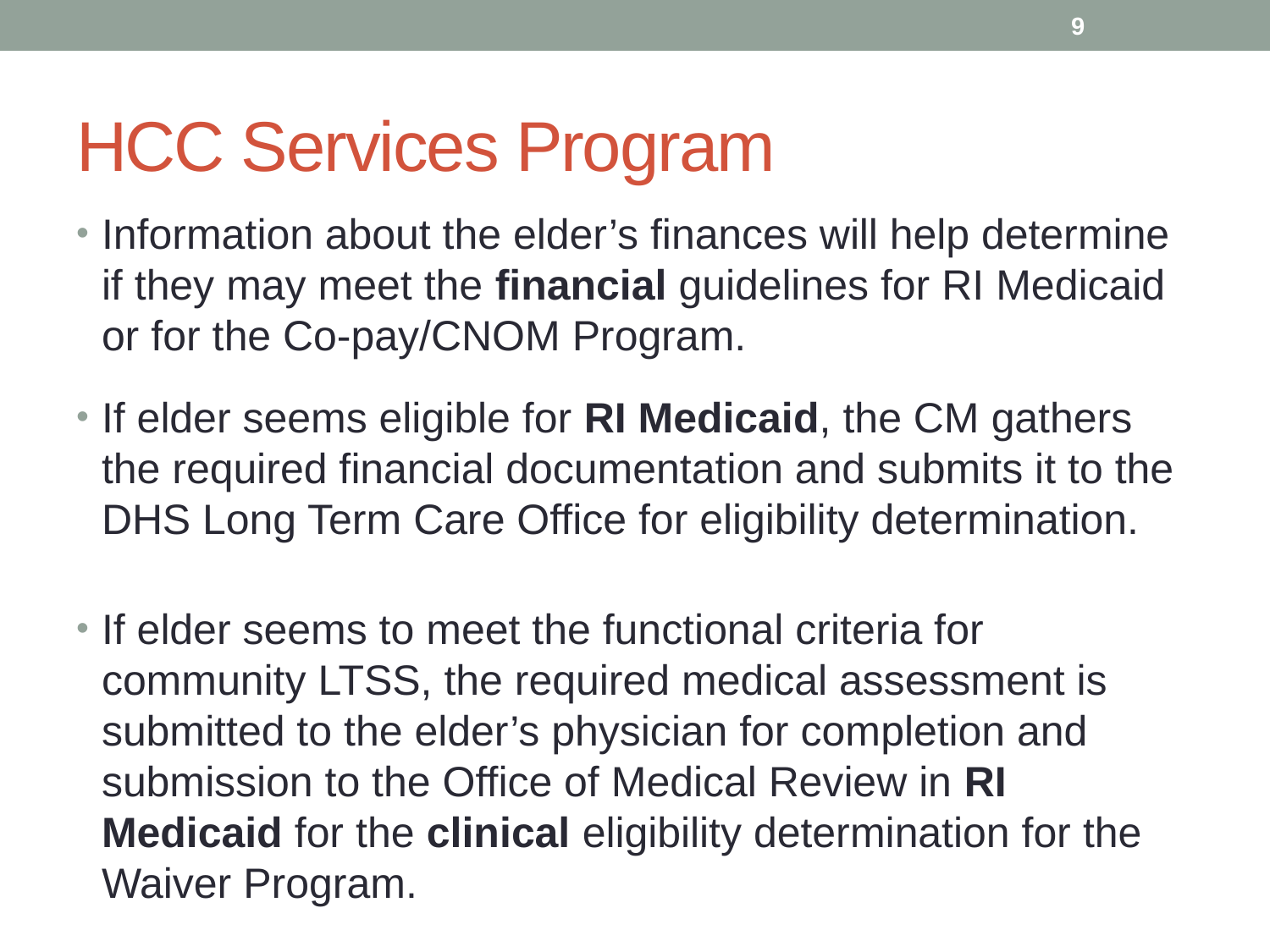

9
# HCC Services Program
Information about the elder’s finances will help determine if they may meet the financial guidelines for RI Medicaid or for the Co-pay/CNOM Program.

If elder seems eligible for RI Medicaid, the CM gathers the required financial documentation and submits it to the DHS Long Term Care Office for eligibility determination.
If elder seems to meet the functional criteria for  community LTSS, the required medical assessment is submitted to the elder’s physician for completion and  submission to the Office of Medical Review in RI Medicaid for the clinical eligibility determination for the Waiver Program.